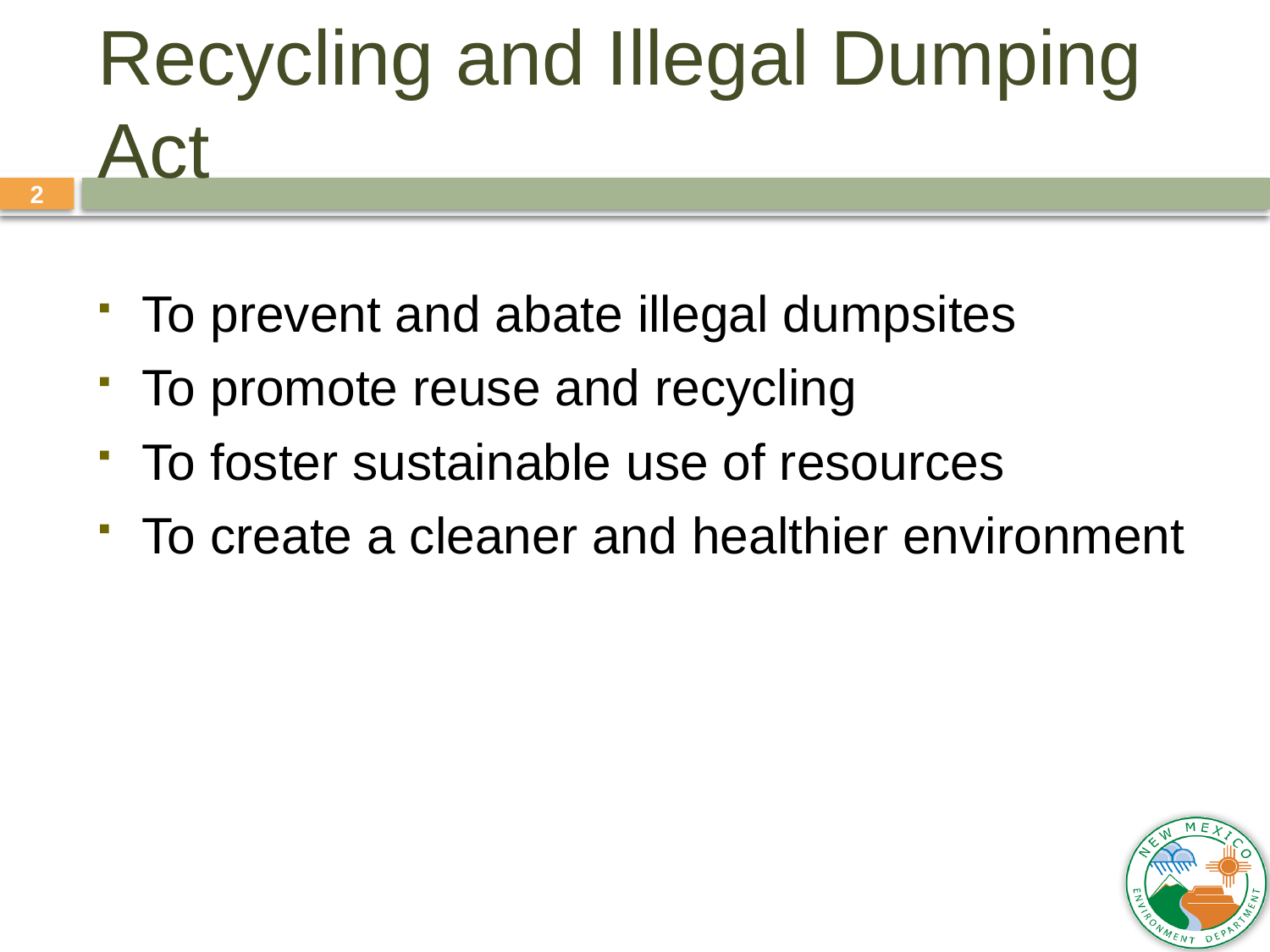

# Recycling and Illegal Dumping Act
2
To prevent and abate illegal dumpsites
To promote reuse and recycling
To foster sustainable use of resources
To create a cleaner and healthier environment